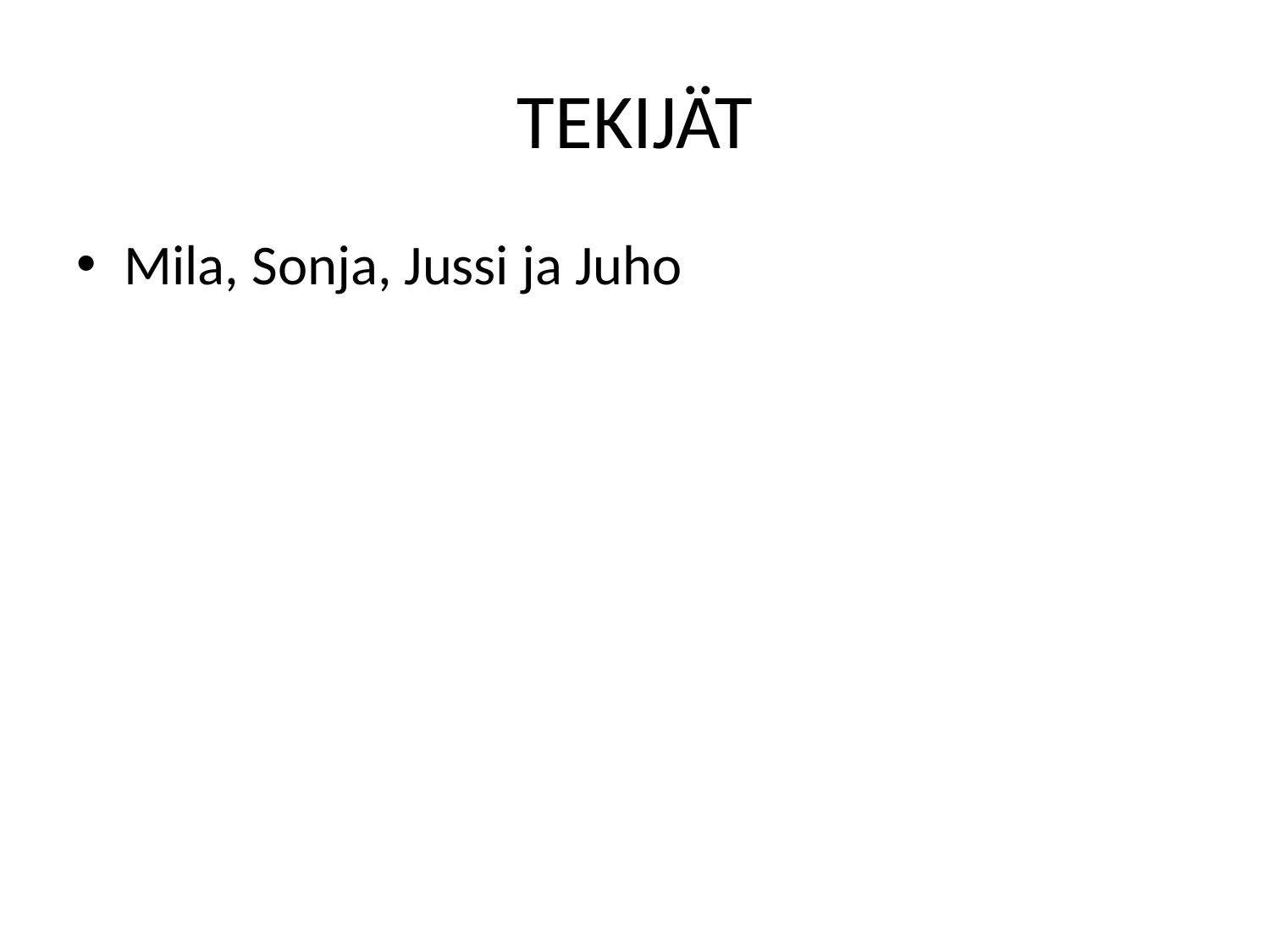

# TEKIJÄT
Mila, Sonja, Jussi ja Juho